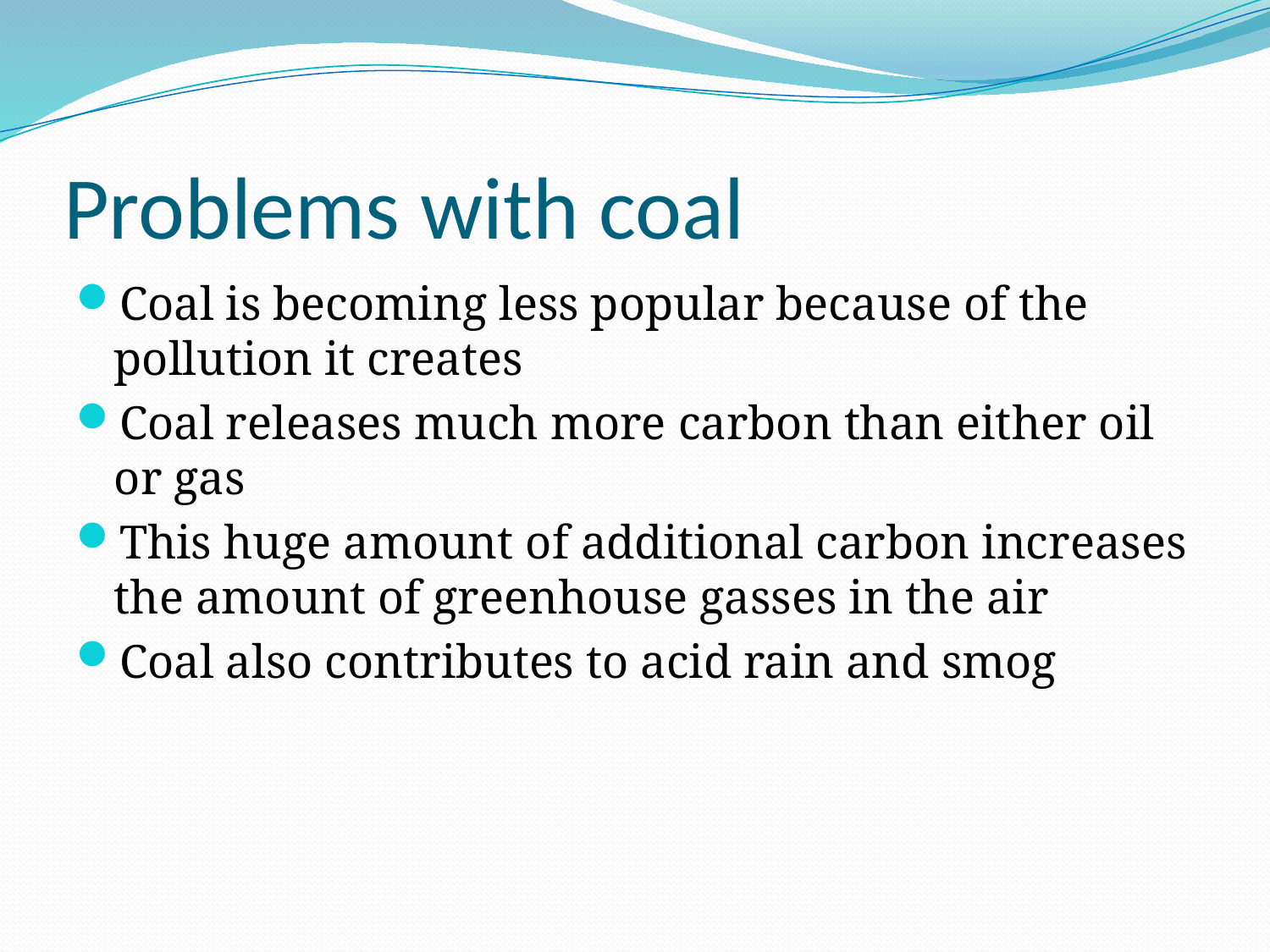

# Problems with coal
Coal is becoming less popular because of the pollution it creates
Coal releases much more carbon than either oil or gas
This huge amount of additional carbon increases the amount of greenhouse gasses in the air
Coal also contributes to acid rain and smog